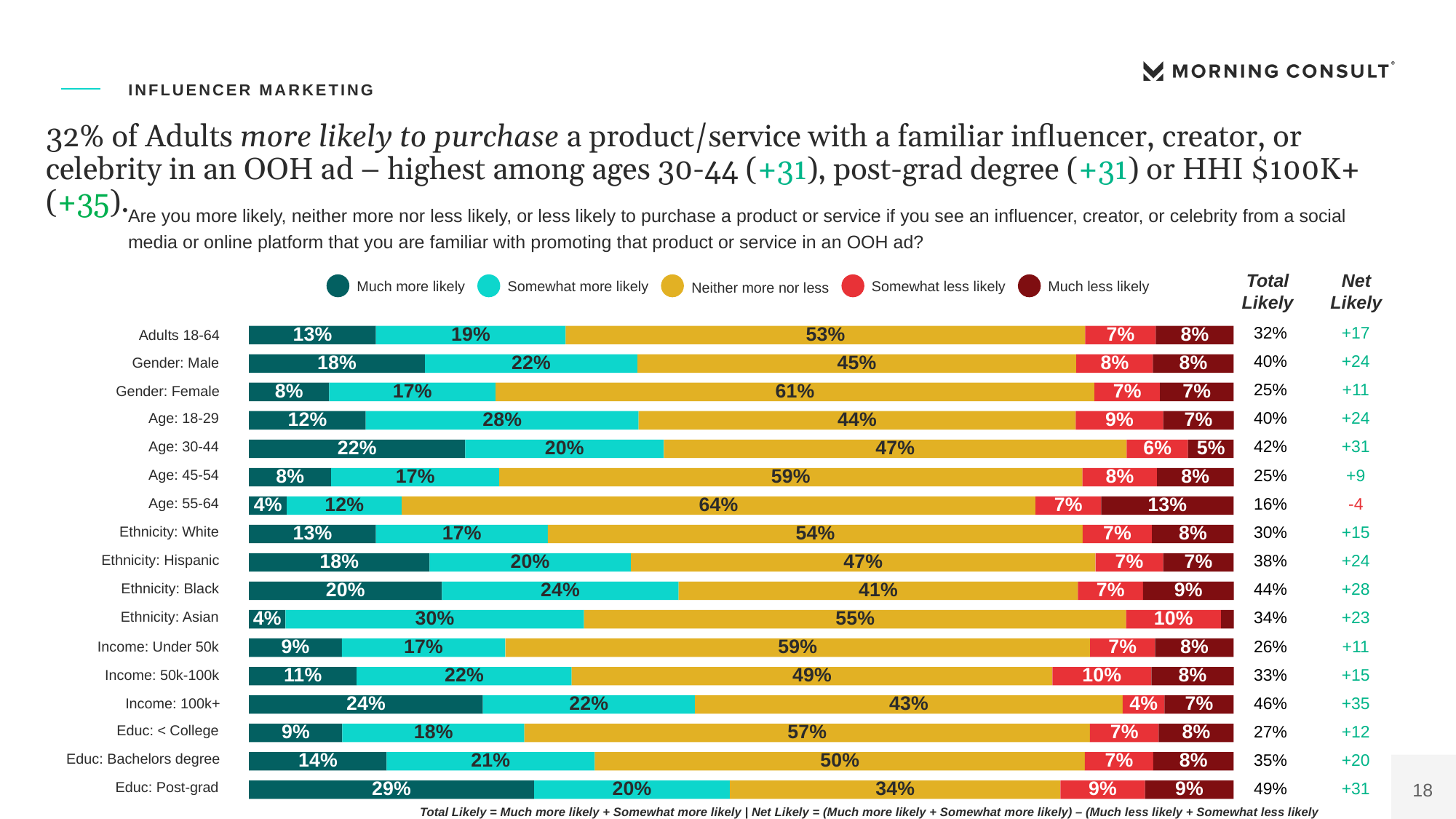

Out Of Home Advertising Association Of America 1864 Polling Presentation
OAAA6
Influencer marketing
32% of Adults more likely to purchase a product/service with a familiar influencer, creator, or celebrity in an OOH ad – highest among ages 30-44 (+31), post-grad degree (+31) or HHI $100K+ (+35).
Are you more likely, neither more nor less likely, or less likely to purchase a product or service if you see an influencer, creator, or celebrity from a social media or online platform that you are familiar with promoting that product or service in an OOH ad?
Total Likely
Net Likely

Somewhat more likely
Somewhat less likely
Much more likely
Much less likely
Neither more nor less

13%
19%
53%
8%
7%

18%
22%
8%
8%
45%

8%
61%
17%
7%
7%

12%
28%
9%
44%
7%

22%
20%
6%
47%
5%

8%
59%
8%
8%
17%

12%
64%
13%
4%
7%

13%
8%
17%
54%
7%

18%
20%
47%
7%
7%

20%
24%
9%
41%
7%

30%
10%
4%
55%

9%
59%
8%
17%
7%

22%
49%
10%
8%
11%

24%
22%
43%
4%
7%

9%
18%
8%
57%
7%

21%
50%
8%
14%
7%

29%
20%
34%
9%
9%
| 32% |
| --- |
| 40% |
| 25% |
| 40% |
| 42% |
| 25% |
| 16% |
| 30% |
| 38% |
| 44% |
| 34% |
| 26% |
| 33% |
| 46% |
| 27% |
| 35% |
| 49% |
| +17 |
| --- |
| +24 |
| +11 |
| +24 |
| +31 |
| +9 |
| -4 |
| +15 |
| +24 |
| +28 |
| +23 |
| +11 |
| +15 |
| +35 |
| +12 |
| +20 |
| +31 |
Adults 18-64
Gender: Male
Gender: Female
Age: 18-29
Age: 30-44
Age: 45-54
Age: 55-64
Ethnicity: White
Ethnicity: Hispanic
Ethnicity: Black
Ethnicity: Asian
Income: Under 50k
Income: 50k-100k
Income: 100k+
Educ: < College
Educ: Bachelors degree
Educ: Post-grad
Total Likely = Much more likely + Somewhat more likely | Net Likely = (Much more likely + Somewhat more likely) – (Much less likely + Somewhat less likely